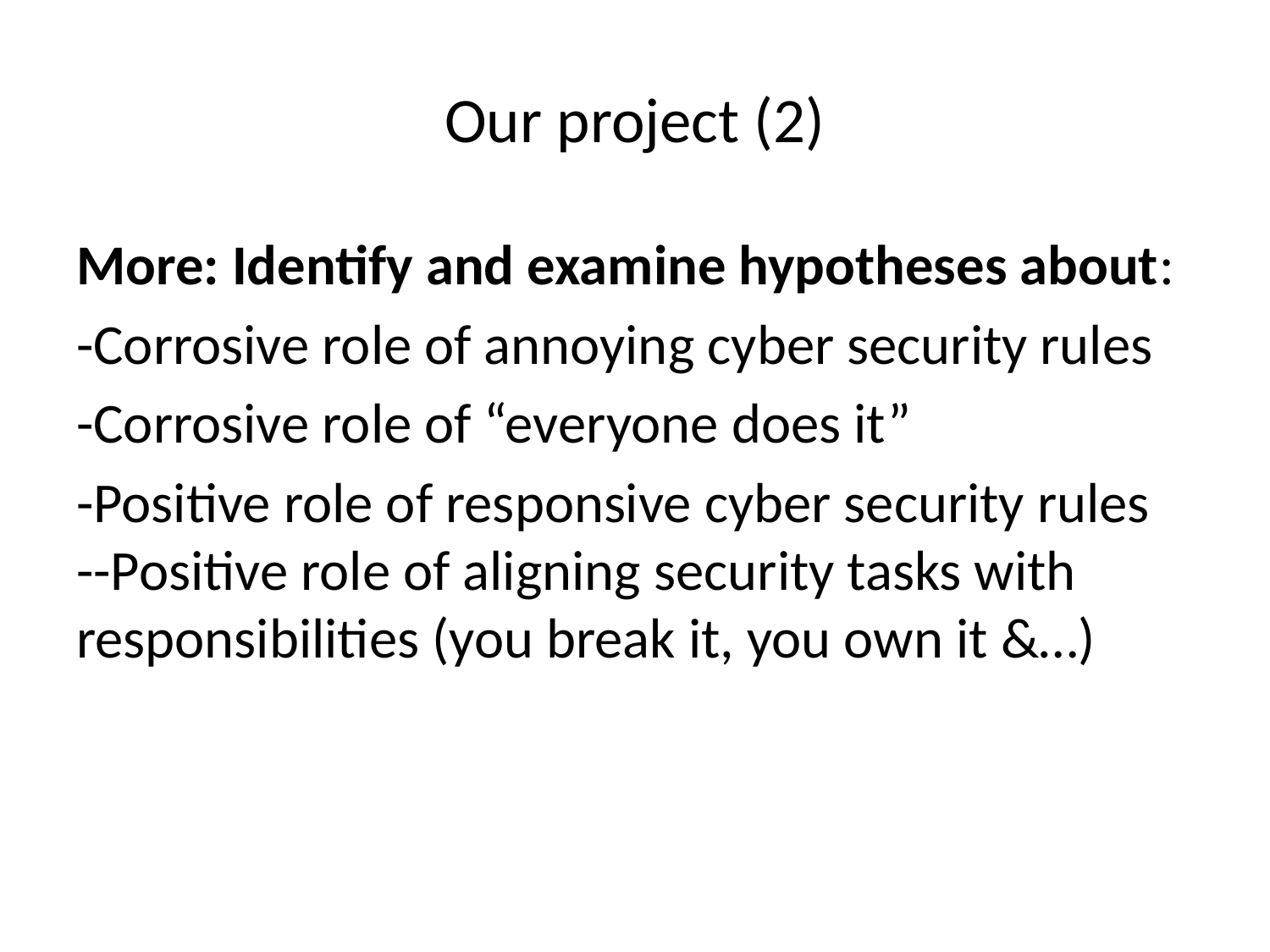

# Our project (2)
More: Identify and examine hypotheses about:
-Corrosive role of annoying cyber security rules
-Corrosive role of “everyone does it”
-Positive role of responsive cyber security rules --Positive role of aligning security tasks with responsibilities (you break it, you own it &…)